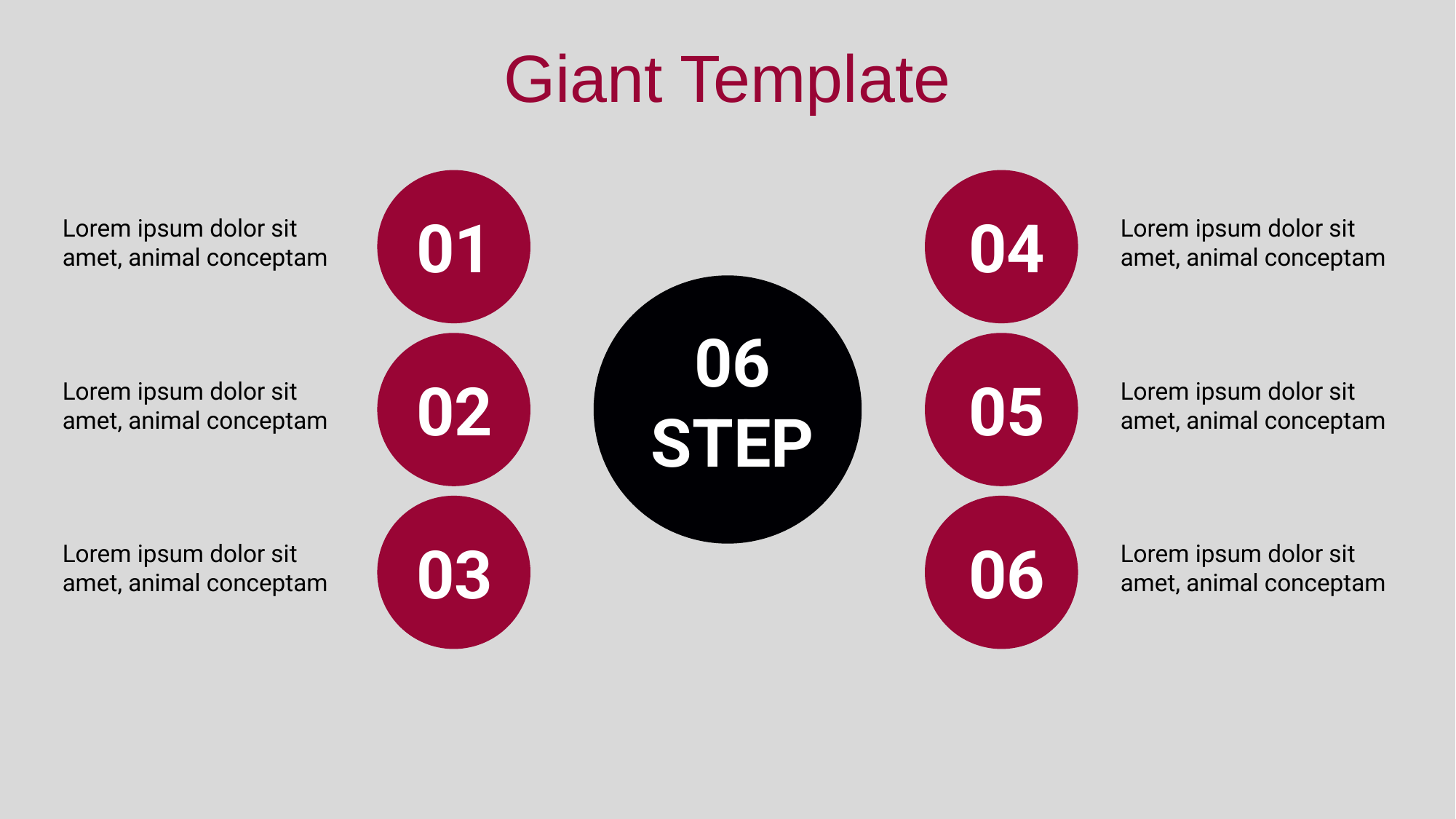

Giant Template

01

04
Lorem ipsum dolor sit amet, animal conceptam
Lorem ipsum dolor sit amet, animal conceptam

06
STEP

02

05
Lorem ipsum dolor sit amet, animal conceptam
Lorem ipsum dolor sit amet, animal conceptam

03

06
Lorem ipsum dolor sit amet, animal conceptam
Lorem ipsum dolor sit amet, animal conceptam